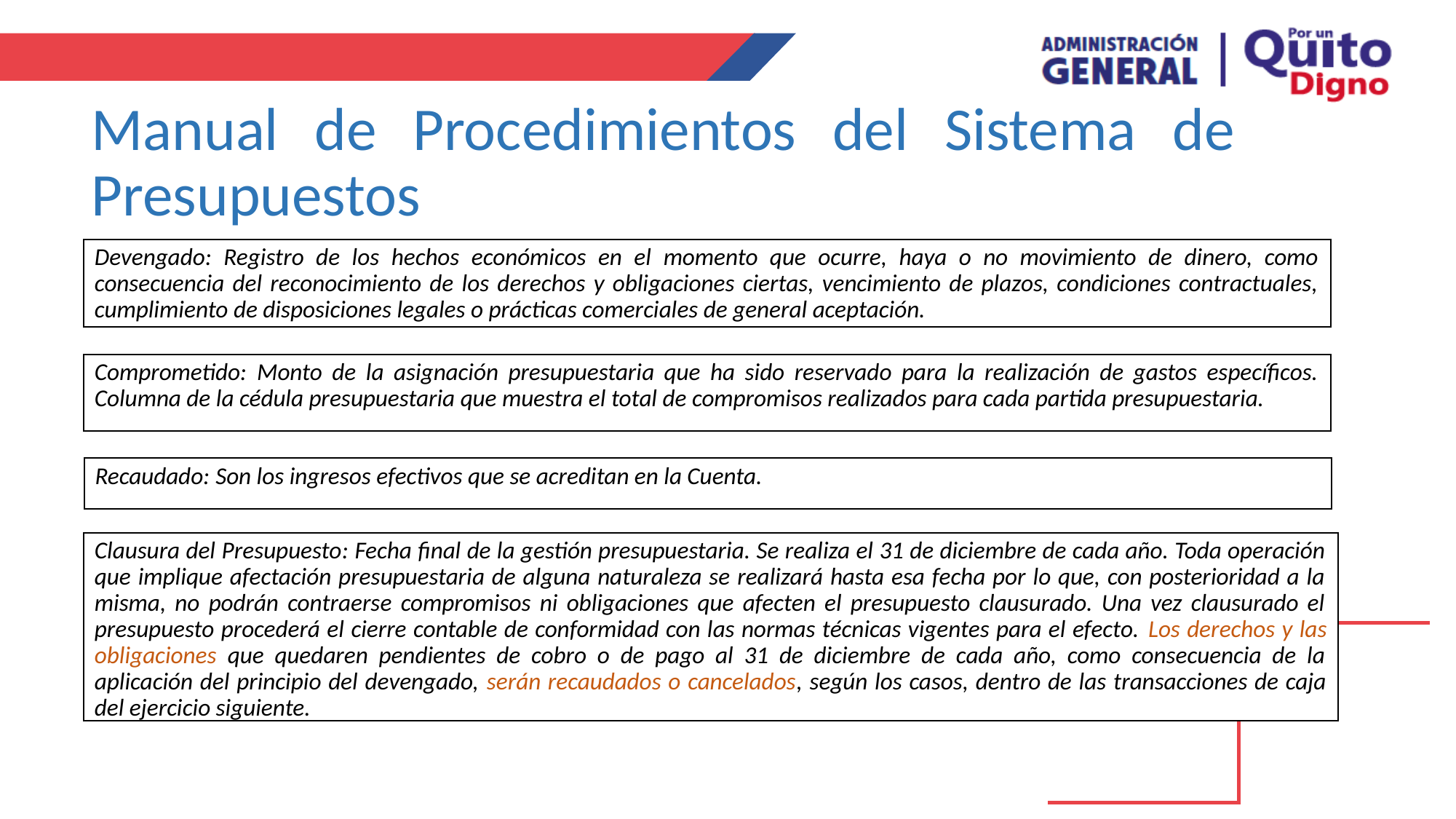

Manual de Procedimientos del Sistema de Presupuestos
Devengado: Registro de los hechos económicos en el momento que ocurre, haya o no movimiento de dinero, como consecuencia del reconocimiento de los derechos y obligaciones ciertas, vencimiento de plazos, condiciones contractuales, cumplimiento de disposiciones legales o prácticas comerciales de general aceptación.
Comprometido: Monto de la asignación presupuestaria que ha sido reservado para la realización de gastos específicos. Columna de la cédula presupuestaria que muestra el total de compromisos realizados para cada partida presupuestaria.
Recaudado: Son los ingresos efectivos que se acreditan en la Cuenta.
Clausura del Presupuesto: Fecha final de la gestión presupuestaria. Se realiza el 31 de diciembre de cada año. Toda operación que implique afectación presupuestaria de alguna naturaleza se realizará hasta esa fecha por lo que, con posterioridad a la misma, no podrán contraerse compromisos ni obligaciones que afecten el presupuesto clausurado. Una vez clausurado el presupuesto procederá el cierre contable de conformidad con las normas técnicas vigentes para el efecto. Los derechos y las obligaciones que quedaren pendientes de cobro o de pago al 31 de diciembre de cada año, como consecuencia de la aplicación del principio del devengado, serán recaudados o cancelados, según los casos, dentro de las transacciones de caja del ejercicio siguiente.